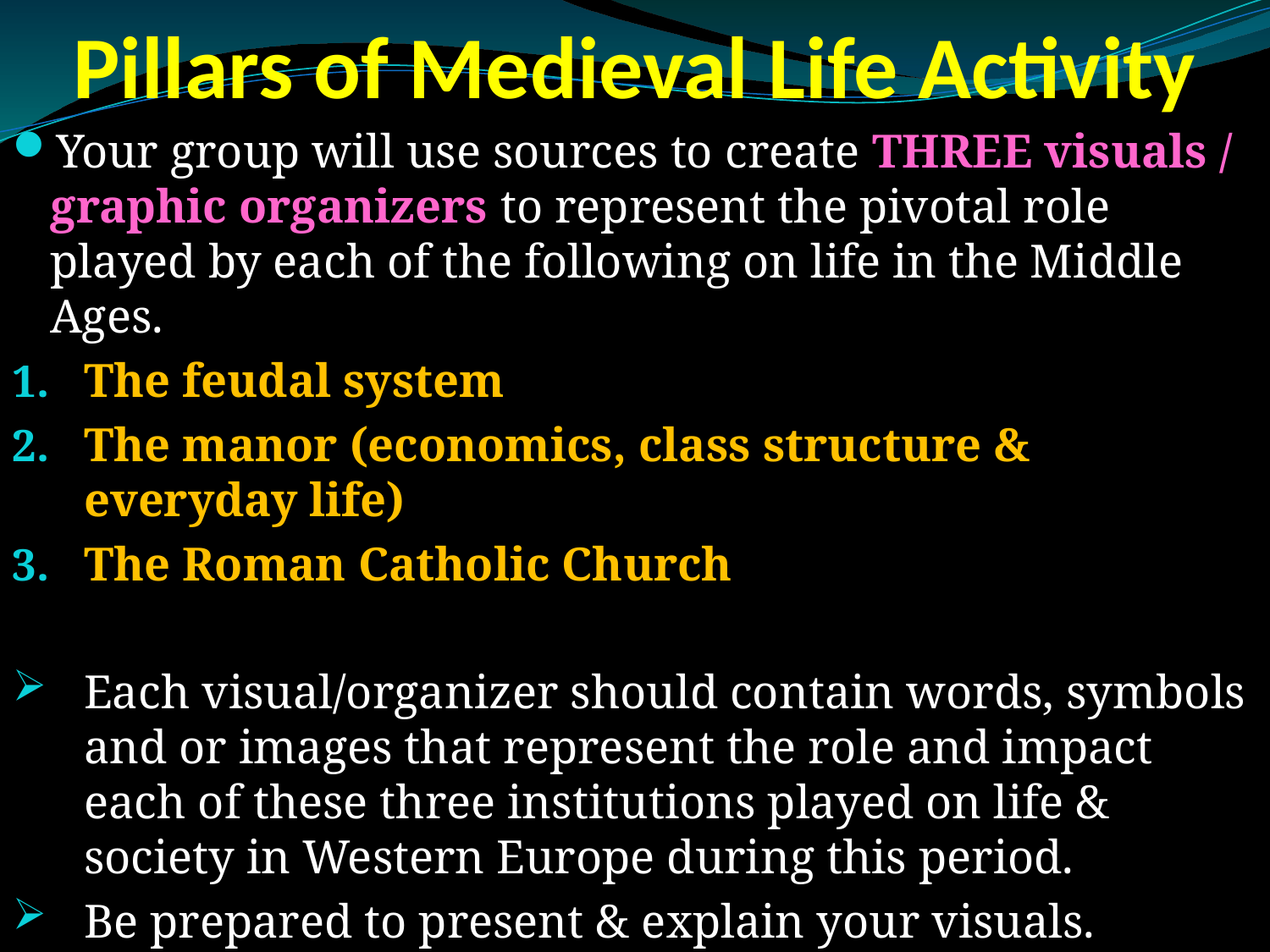

# Pillars of Medieval Life Activity
Your group will use sources to create THREE visuals / graphic organizers to represent the pivotal role played by each of the following on life in the Middle Ages.
The feudal system
The manor (economics, class structure & everyday life)
The Roman Catholic Church

Each visual/organizer should contain words, symbols and or images that represent the role and impact each of these three institutions played on life & society in Western Europe during this period.
Be prepared to present & explain your visuals.